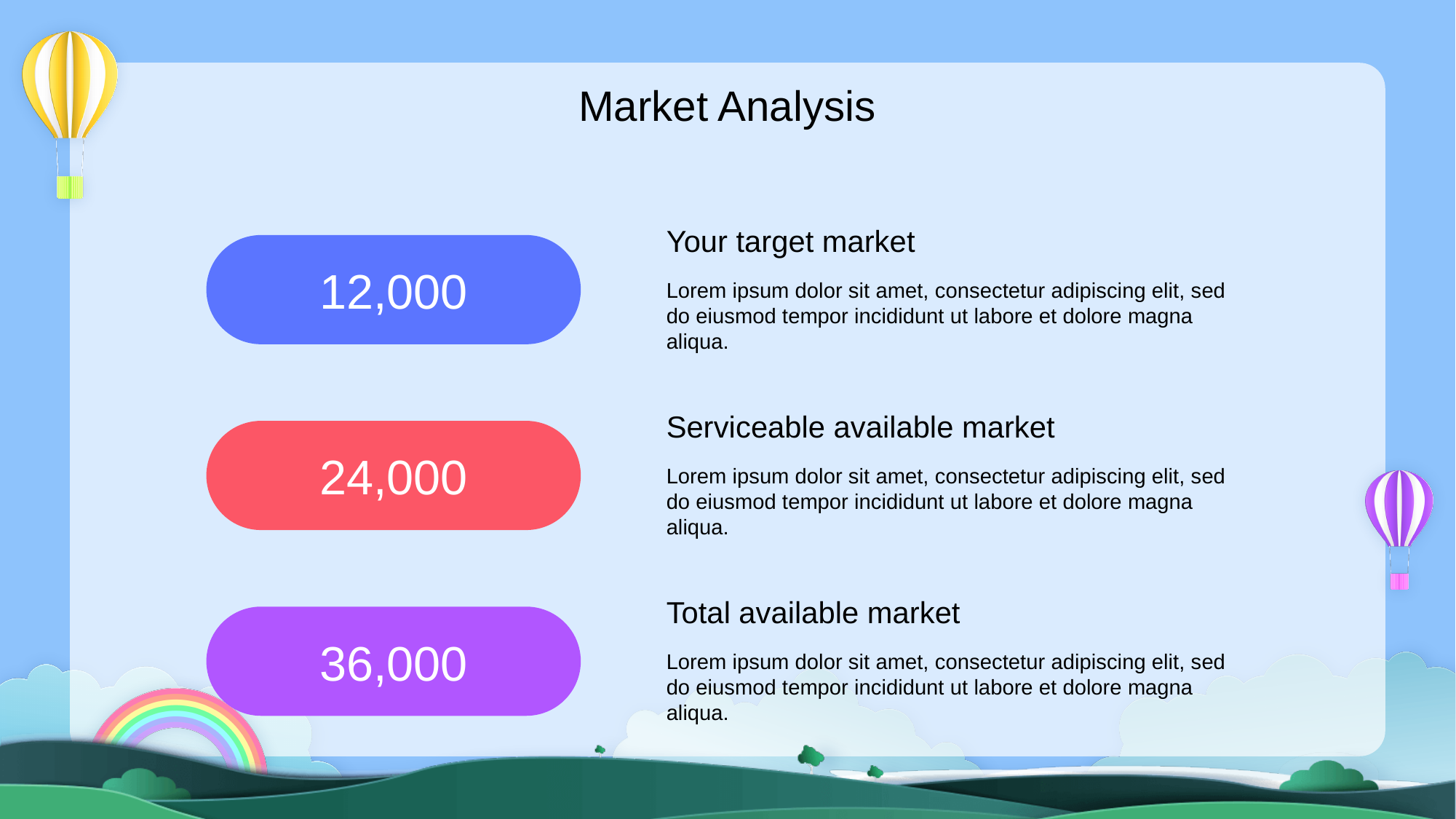

Market Analysis
Your target market
12,000
Lorem ipsum dolor sit amet, consectetur adipiscing elit, sed do eiusmod tempor incididunt ut labore et dolore magna aliqua.
Serviceable available market
24,000
Lorem ipsum dolor sit amet, consectetur adipiscing elit, sed do eiusmod tempor incididunt ut labore et dolore magna aliqua.
Total available market
36,000
Lorem ipsum dolor sit amet, consectetur adipiscing elit, sed do eiusmod tempor incididunt ut labore et dolore magna aliqua.